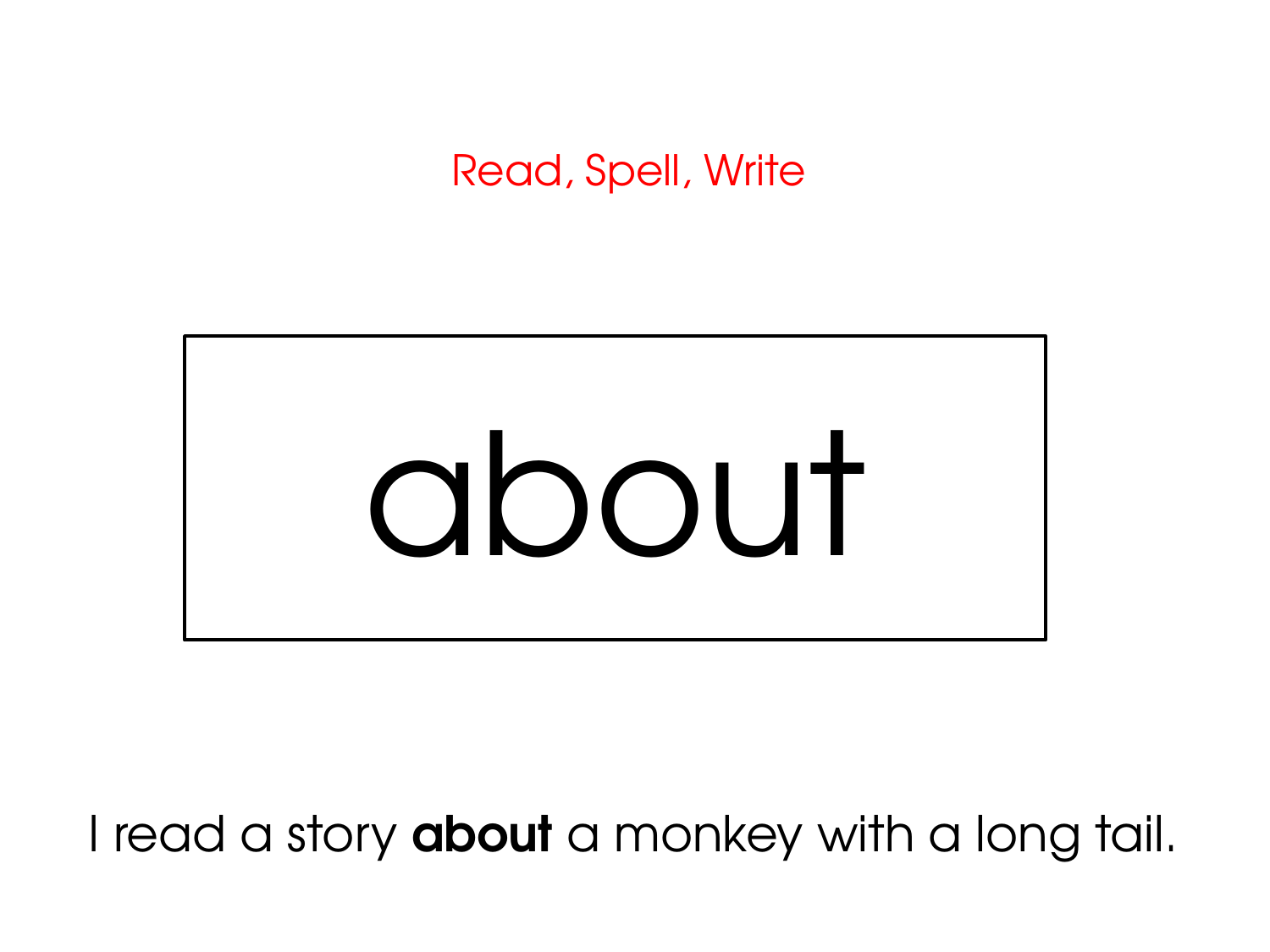

Read, Spell, Write
about
I read a story about a monkey with a long tail.